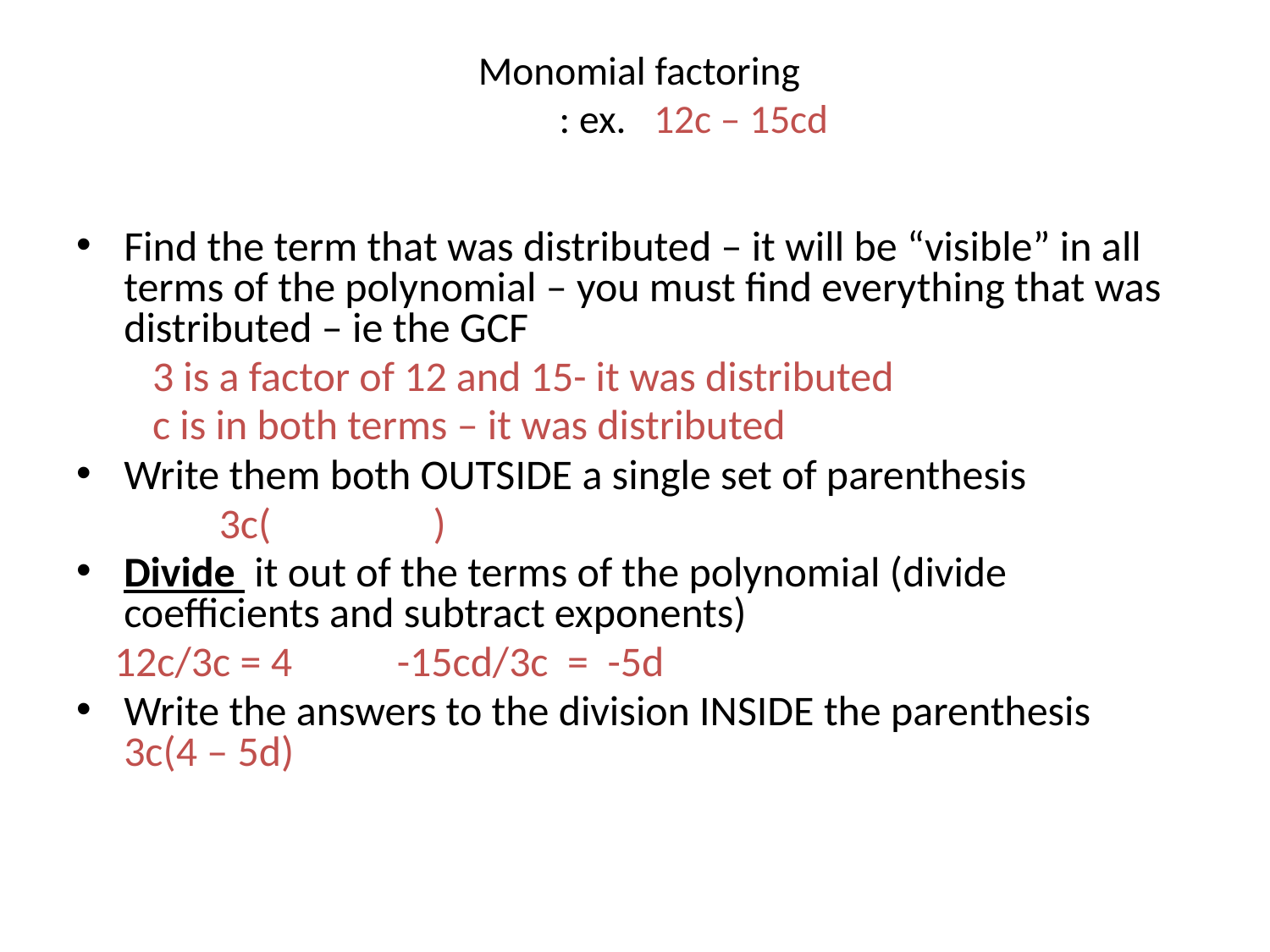

# Monomial factoring : ex.   12c – 15cd
Find the term that was distributed – it will be “visible” in all terms of the polynomial – you must find everything that was distributed – ie the GCF
        3 is a factor of 12 and 15- it was distributed
        c is in both terms – it was distributed
Write them both OUTSIDE a single set of parenthesis
               3c(                 )
Divide  it out of the terms of the polynomial (divide coefficients and subtract exponents)
    12c/3c = 4           -15cd/3c  =  -5d
Write the answers to the division INSIDE the parenthesis     3c(4 – 5d)